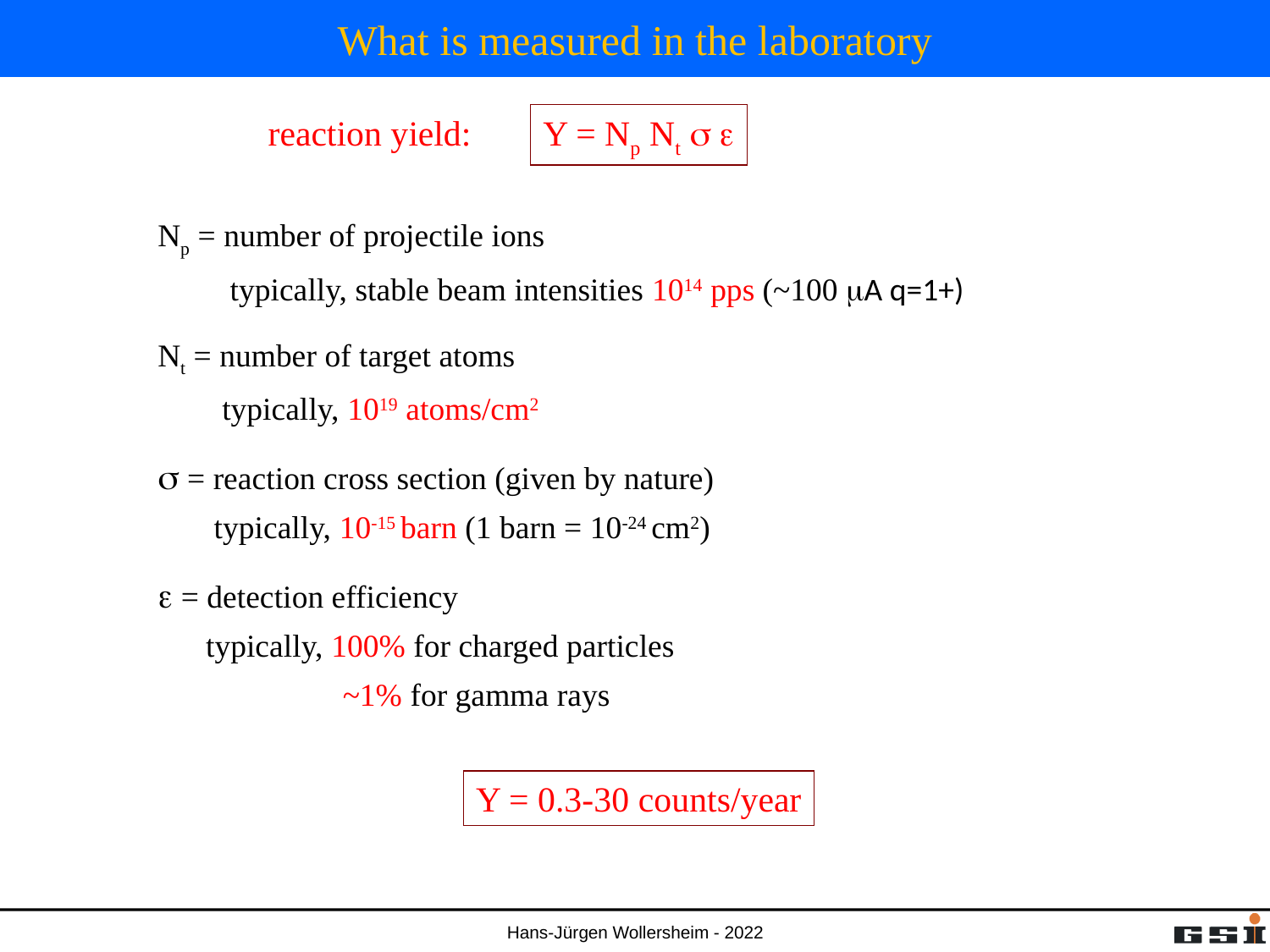

# What is measured in the laboratory
reaction yield:
Y = Np Nt σ ε
Np = number of projectile ions
         typically, stable beam intensities 1014 pps (~100 μA q=1+)

Nt = number of target atoms
        typically, 1019 atoms/cm2

σ = reaction cross section (given by nature)
       typically, 10-15 barn (1 barn = 10-24 cm2)

ε = detection efficiency
      typically, 100% for charged particles
                       ~1% for gamma rays
Y = 0.3-30 counts/year